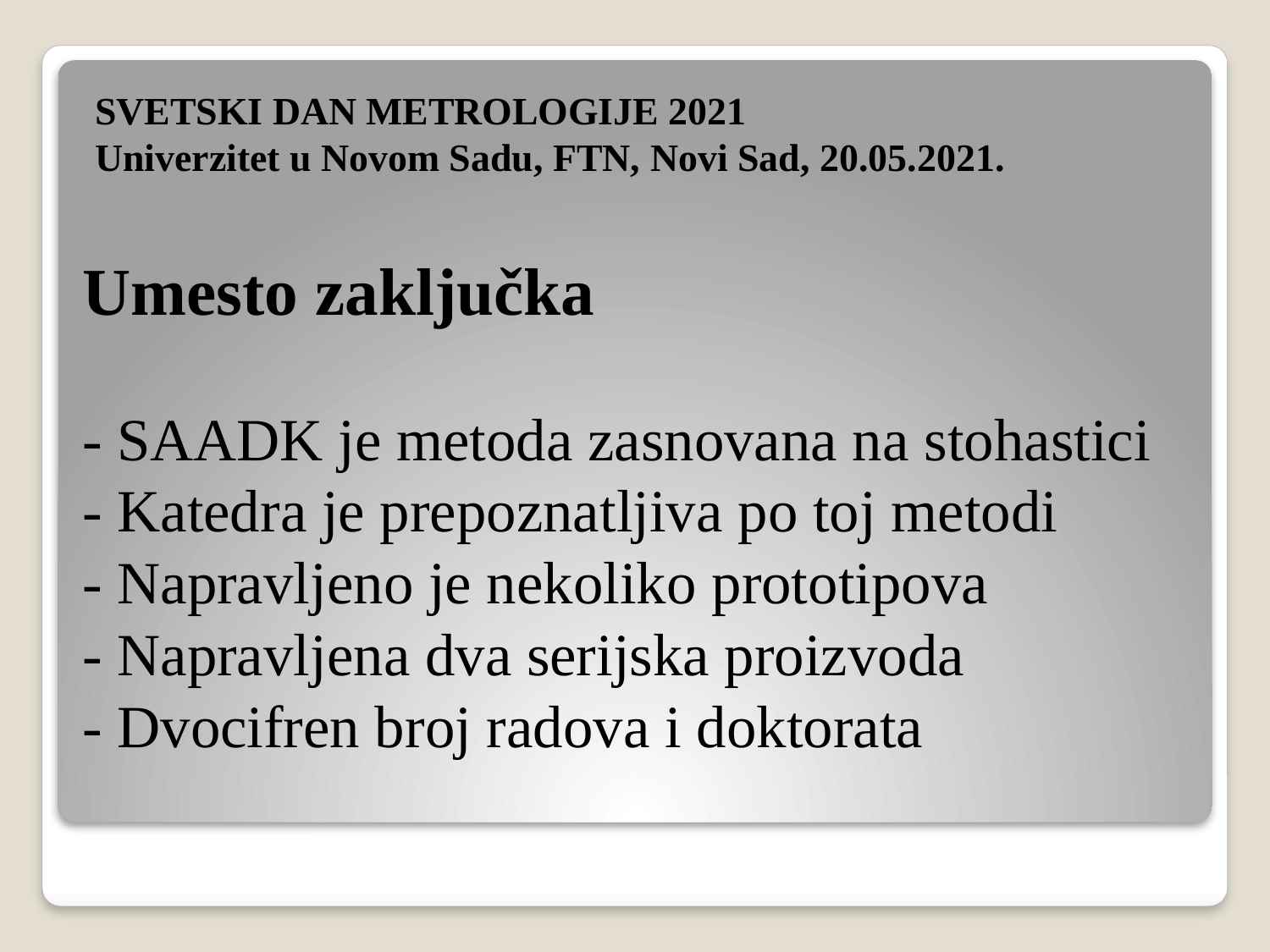

SVETSKI DAN METROLOGIJE 2021
Univerzitet u Novom Sadu, FTN, Novi Sad, 20.05.2021.
# Umesto zaključka - SAADK je metoda zasnovana na stohastici - Katedra je prepoznatljiva po toj metodi - Napravljeno je nekoliko prototipova - Napravljena dva serijska proizvoda - Dvocifren broj radova i doktorata